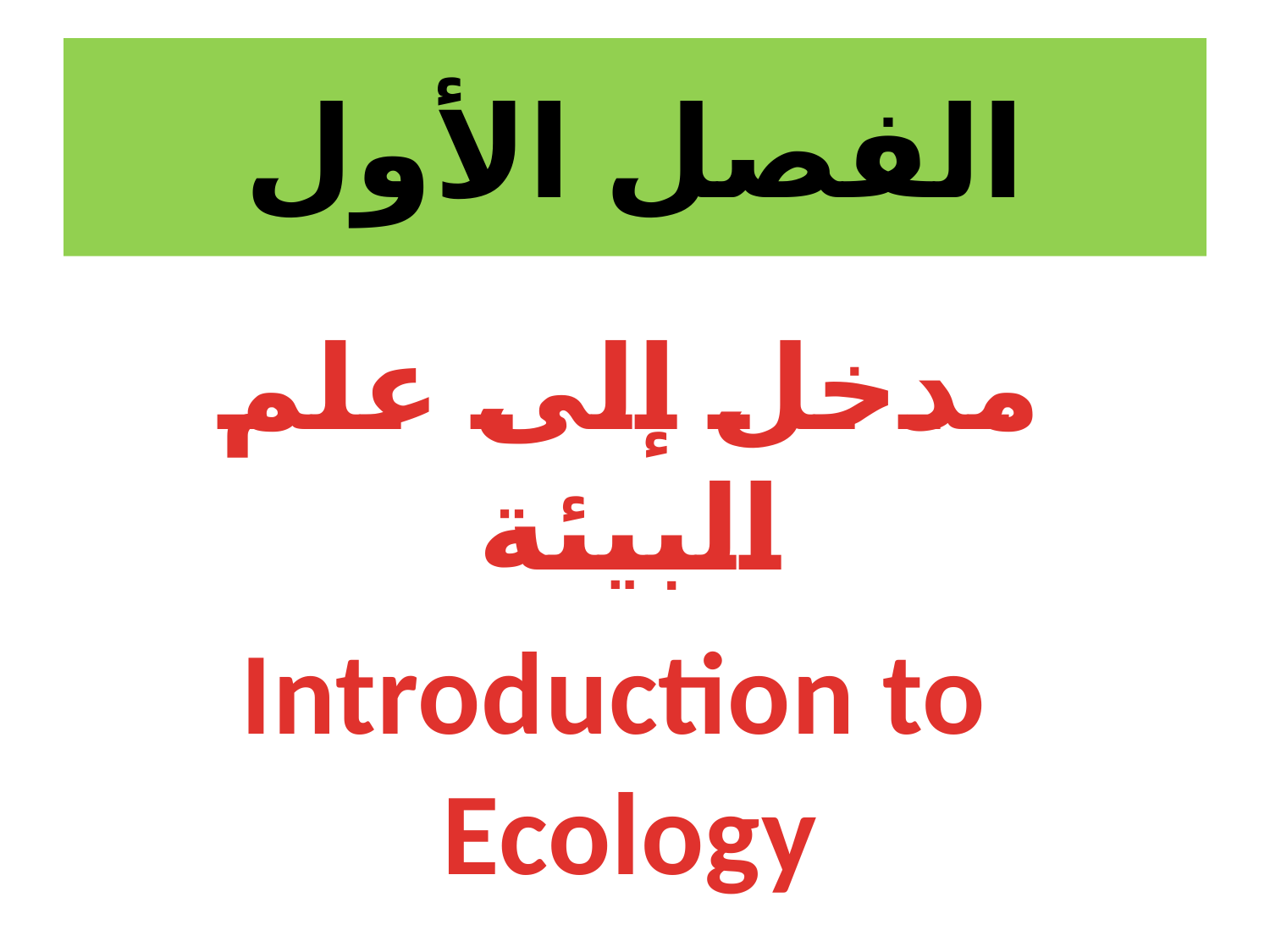

# الفصل الأول
مدخل إلى علم البيئة
 Introduction to Ecology